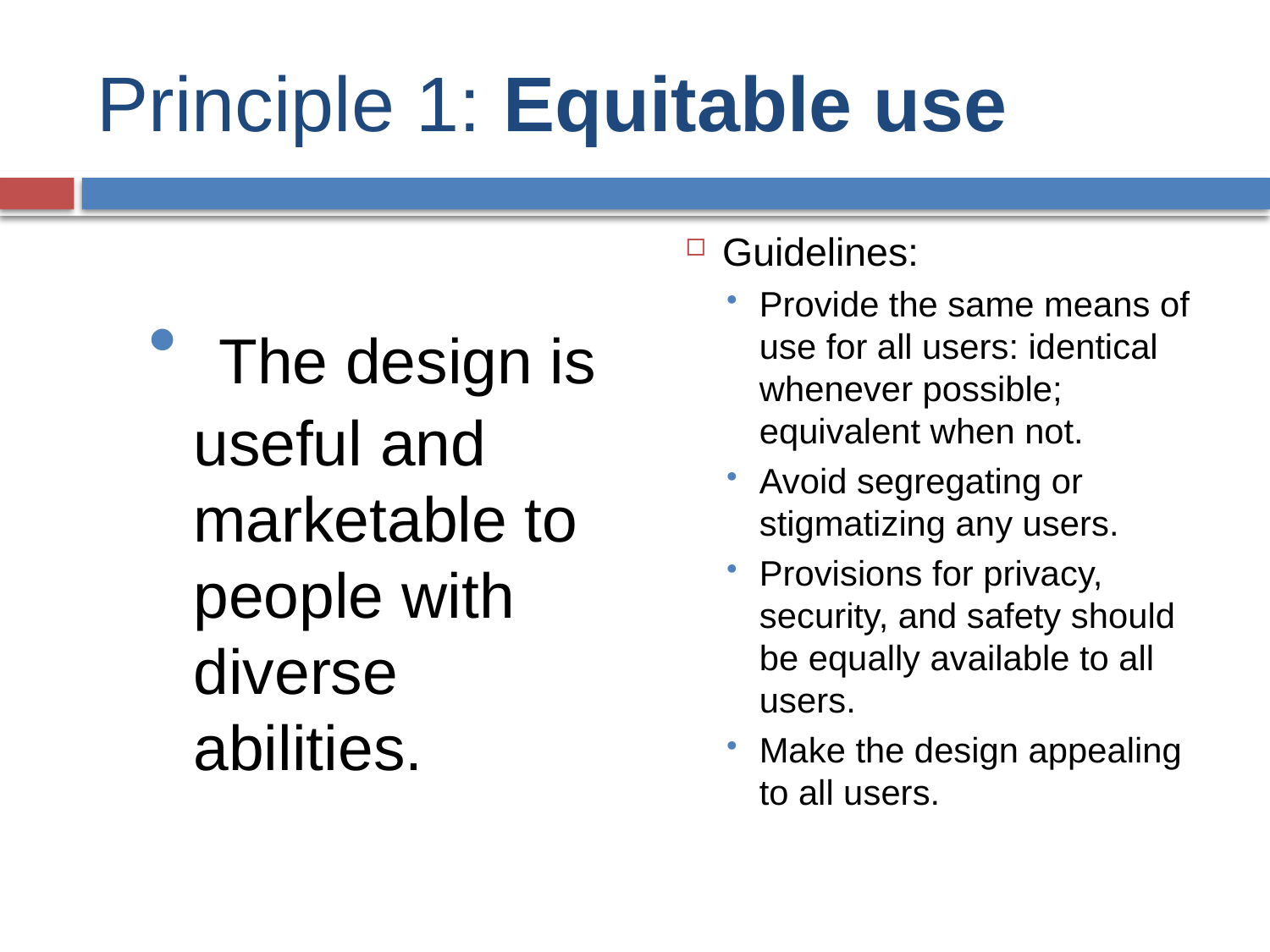

# Principle 1: Equitable use
 The design is useful and marketable to people with diverse abilities.
Guidelines:
Provide the same means of use for all users: identical whenever possible; equivalent when not.
Avoid segregating or stigmatizing any users.
Provisions for privacy, security, and safety should be equally available to all users.
Make the design appealing to all users.